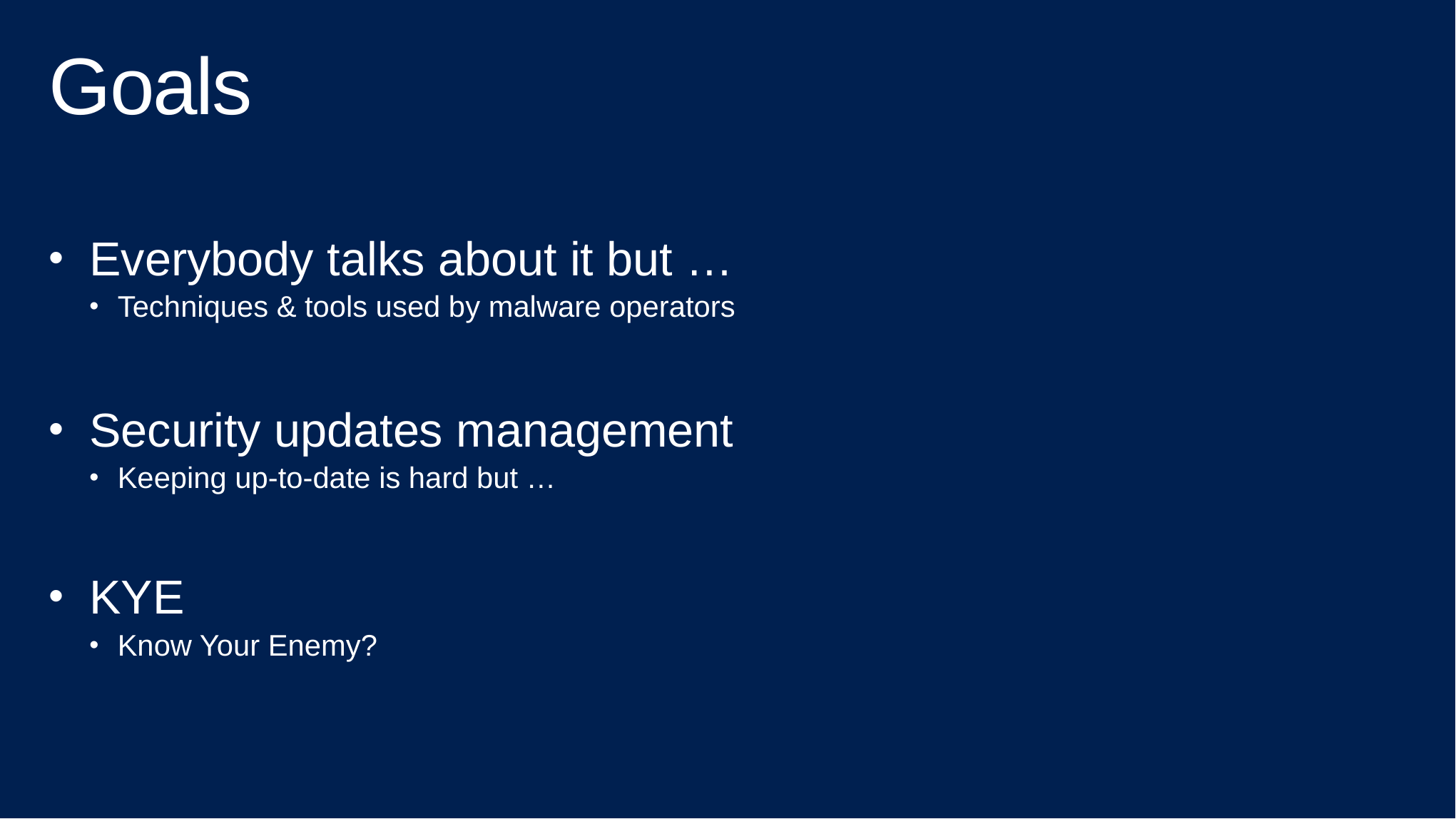

# Goals
Everybody talks about it but …
Techniques & tools used by malware operators

Security updates management
Keeping up-to-date is hard but …

KYE
Know Your Enemy?